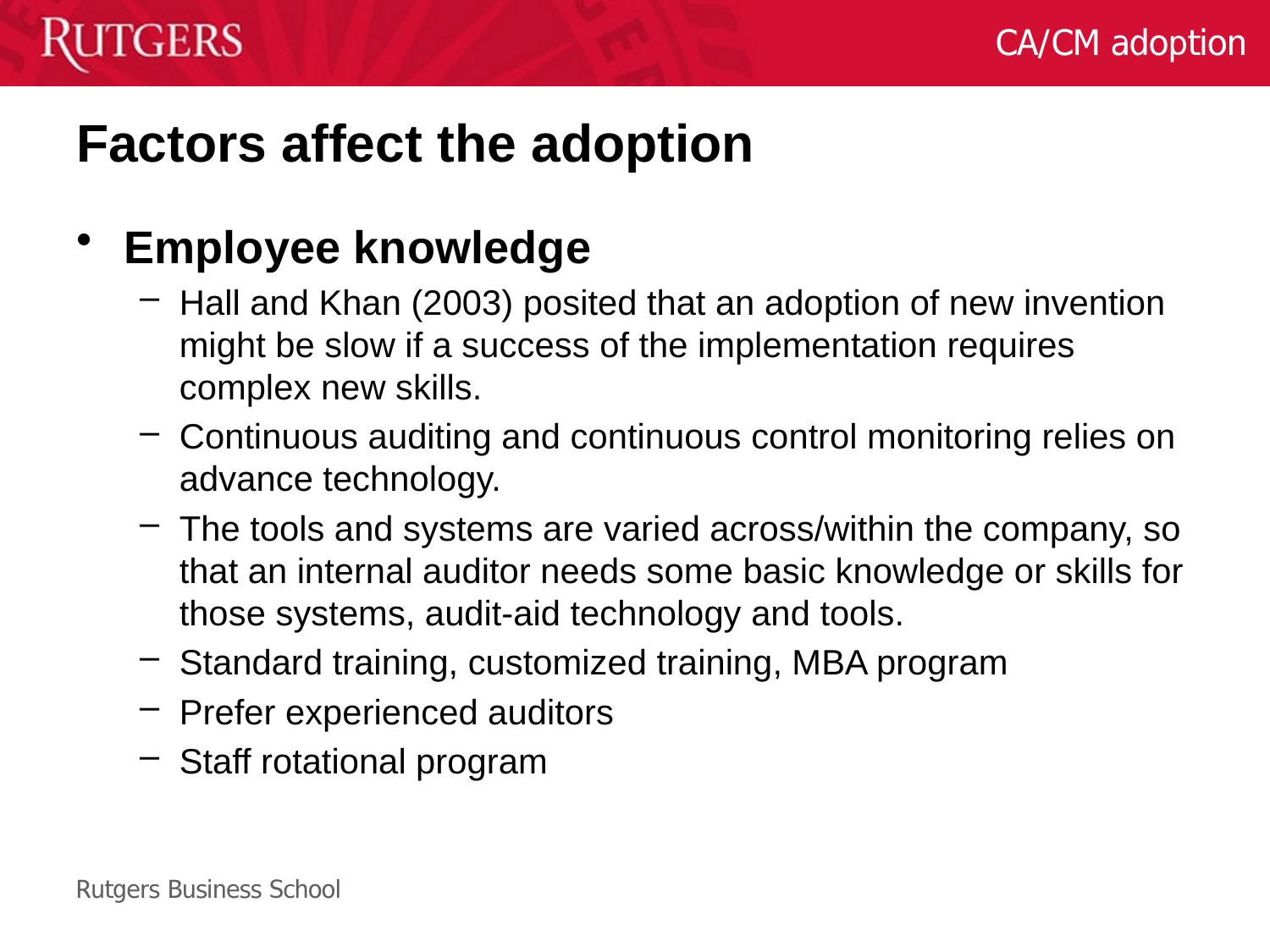

# Factors affect the adoption
Employee knowledge
Hall and Khan (2003) posited that an adoption of new invention might be slow if a success of the implementation requires complex new skills.
Continuous auditing and continuous control monitoring relies on advance technology.
The tools and systems are varied across/within the company, so that an internal auditor needs some basic knowledge or skills for those systems, audit-aid technology and tools.
Standard training, customized training, MBA program
Prefer experienced auditors
Staff rotational program